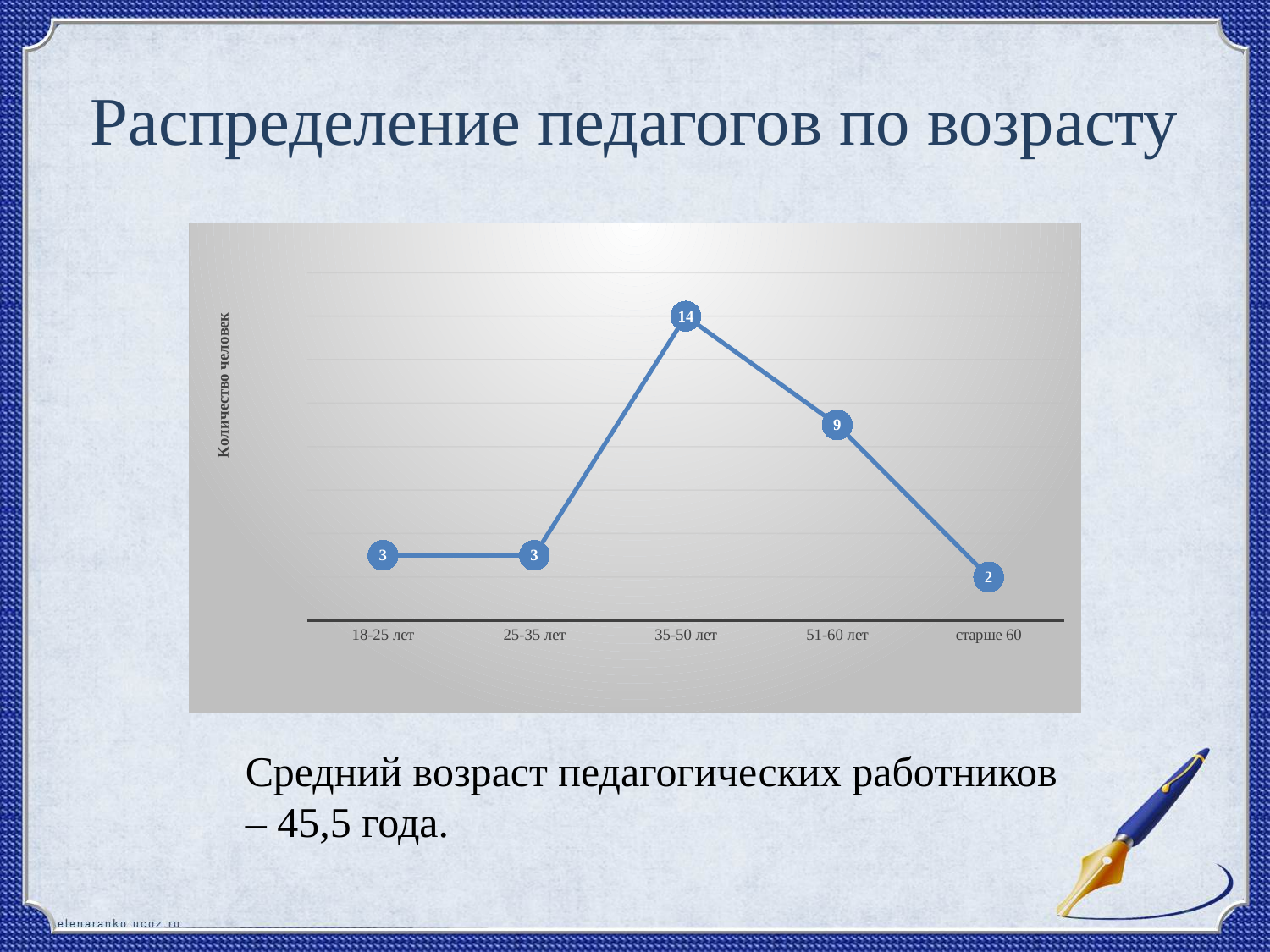

# Распределение педагогов по возрасту

### Chart

| Category | Восток |
|---|---|
| 18-25 лет | 3.0 |
| 25-35 лет | 3.0 |
| 35-50 лет | 14.0 |
| 51-60 лет | 9.0 |
| старше 60 | 2.0 |
Средний возраст педагогических работников – 45,5 года.